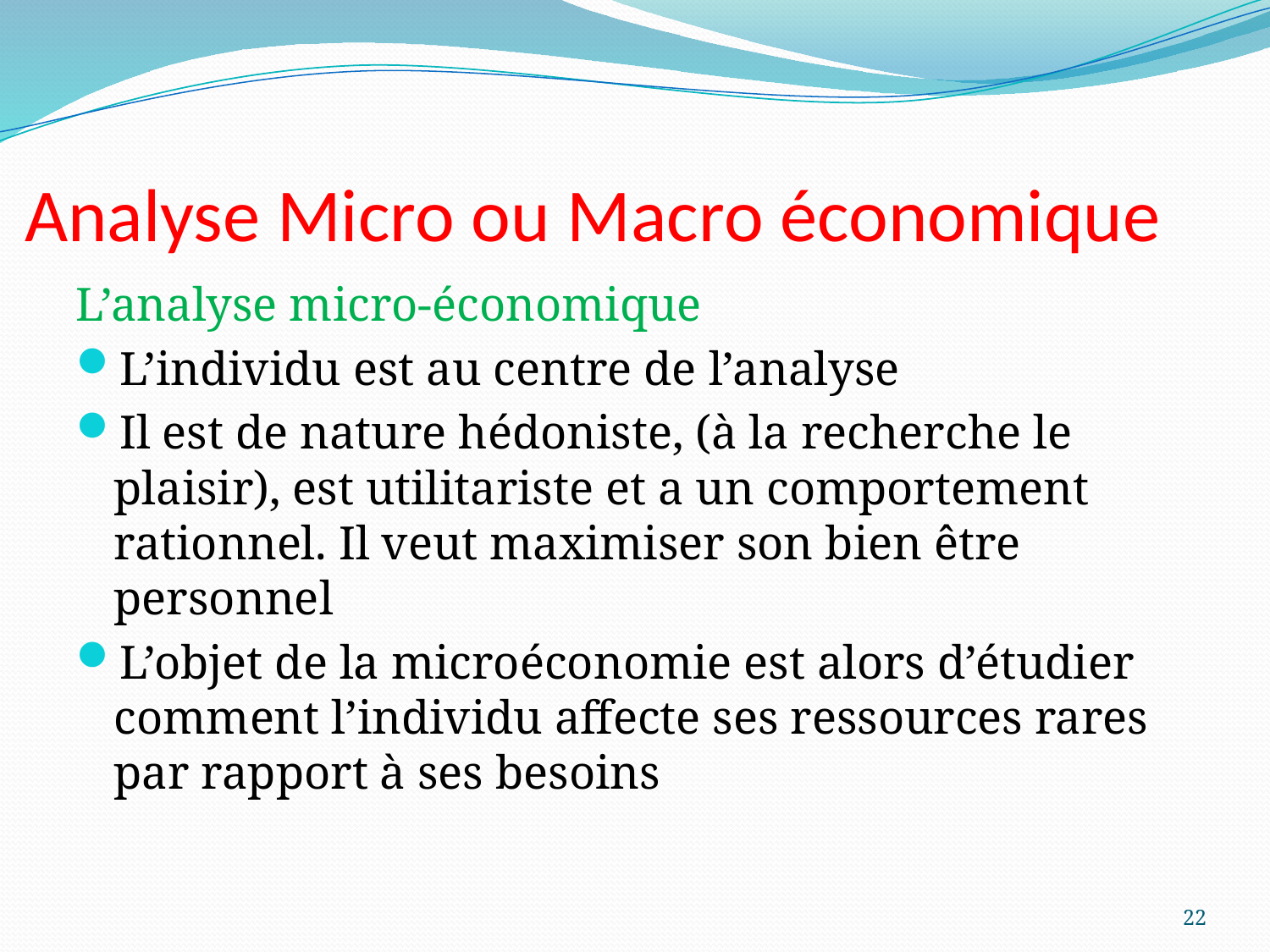

# Analyse Micro ou Macro économique
L’analyse micro-économique
L’individu est au centre de l’analyse
Il est de nature hédoniste, (à la recherche le plaisir), est utilitariste et a un comportement rationnel. Il veut maximiser son bien être personnel
L’objet de la microéconomie est alors d’étudier comment l’individu affecte ses ressources rares par rapport à ses besoins

22